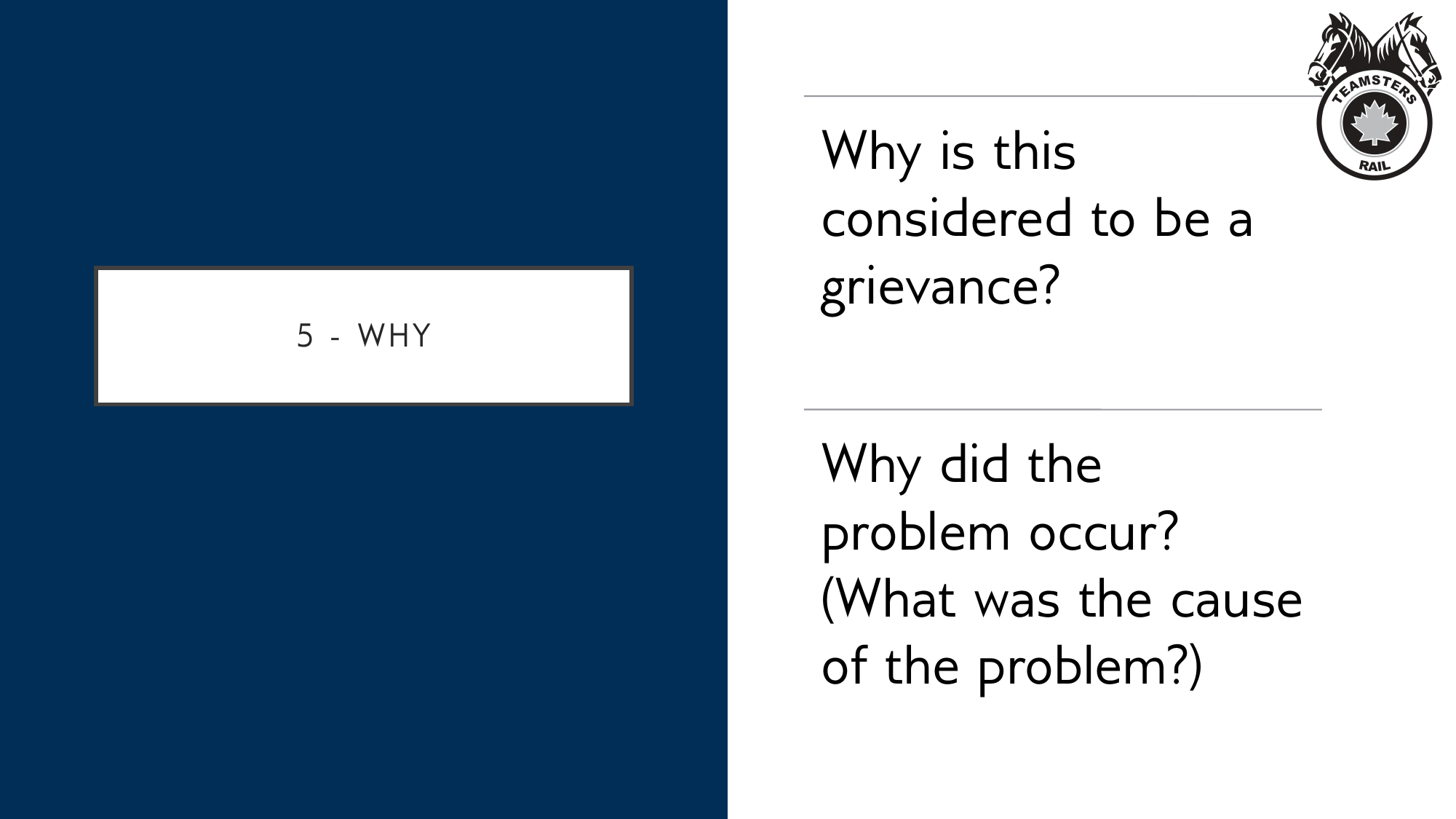

Why is this considered to be a grievance?
Why did the problem occur? (What was the cause of the problem?)
# 5 - why